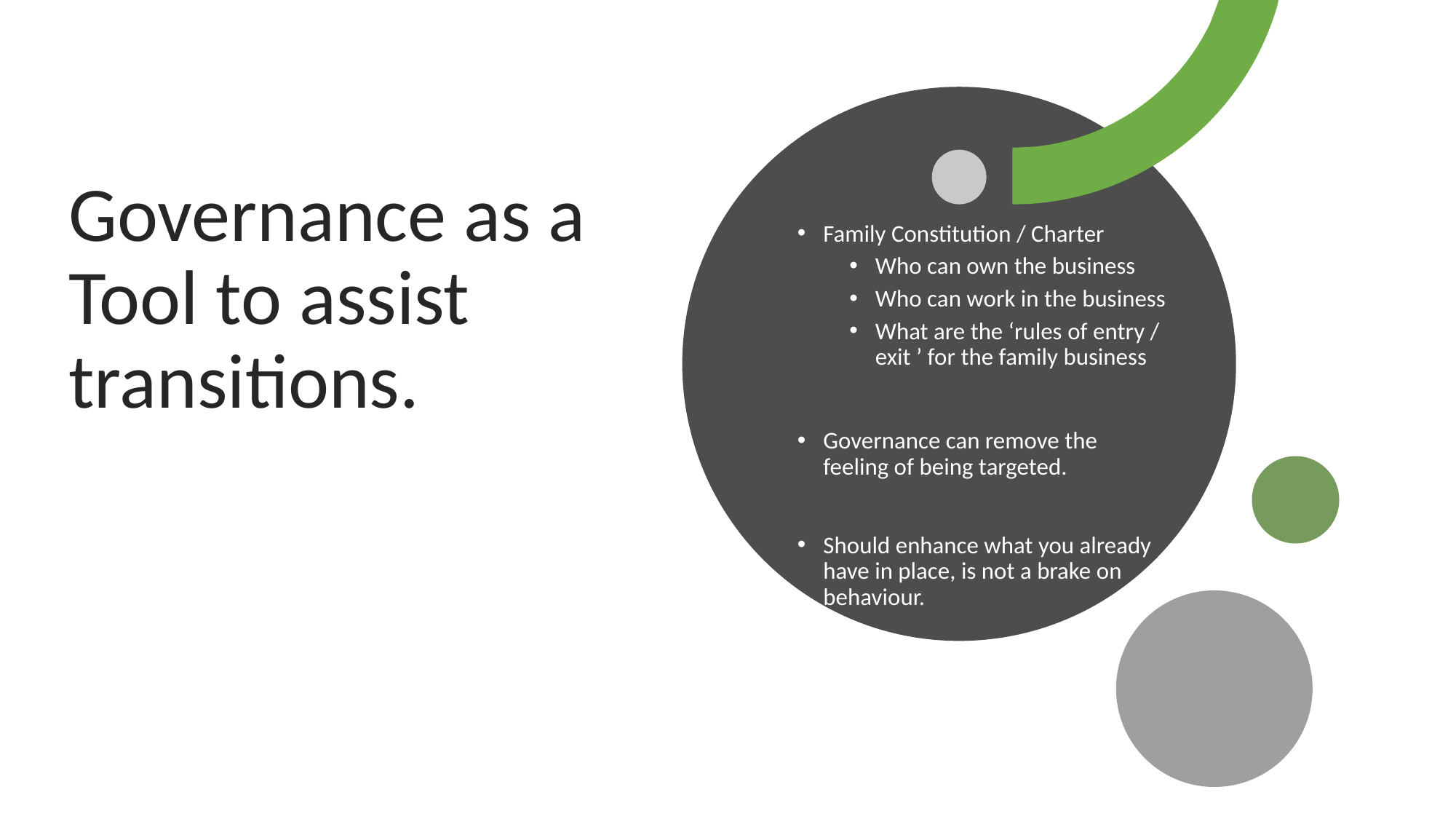

# Governance as a Tool to assist transitions.

Family Constitution / Charter
Who can own the business
Who can work in the business
What are the ‘rules of entry / exit ’ for the family business

Governance can remove the feeling of being targeted.

Should enhance what you already have in place, is not a brake on behaviour.